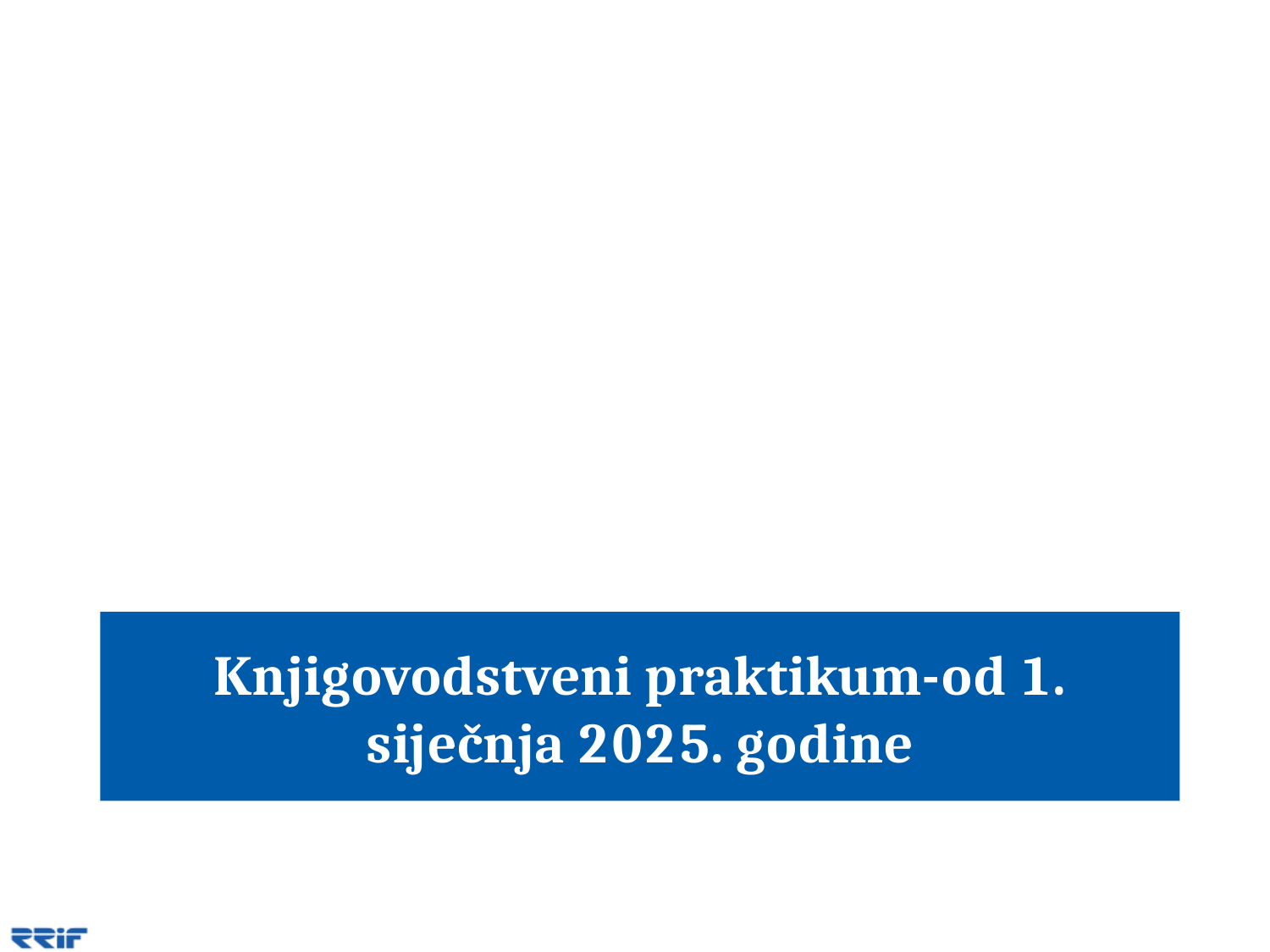

# Knjigovodstveni praktikum-od 1. siječnja 2025. godine